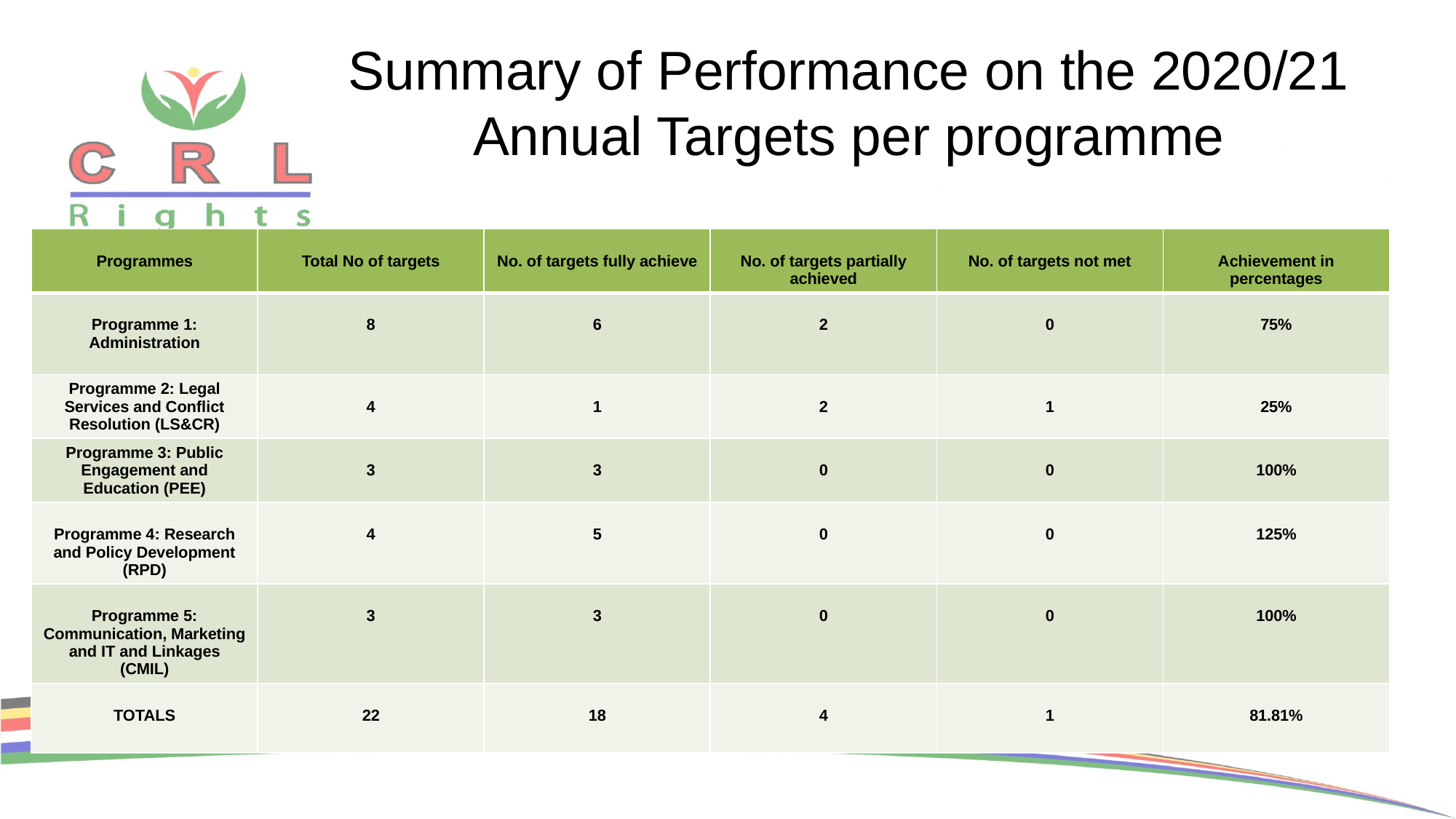

# Summary of Performance on the 2020/21 Annual Targets per programme
| Programmes | Total No of targets | No. of targets fully achieve | No. of targets partially achieved | No. of targets not met | Achievement in percentages |
| --- | --- | --- | --- | --- | --- |
| Programme 1: Administration | 8 | 6 | 2 | 0 | 75% |
| Programme 2: Legal Services and Conflict Resolution (LS&CR) | 4 | 1 | 2 | 1 | 25% |
| Programme 3: Public Engagement and Education (PEE) | 3 | 3 | 0 | 0 | 100% |
| Programme 4: Research and Policy Development (RPD) | 4 | 5 | 0 | 0 | 125% |
| Programme 5: Communication, Marketing and IT and Linkages (CMIL) | 3 | 3 | 0 | 0 | 100% |
| TOTALS | 22 | 18 | 4 | 1 | 81.81% |